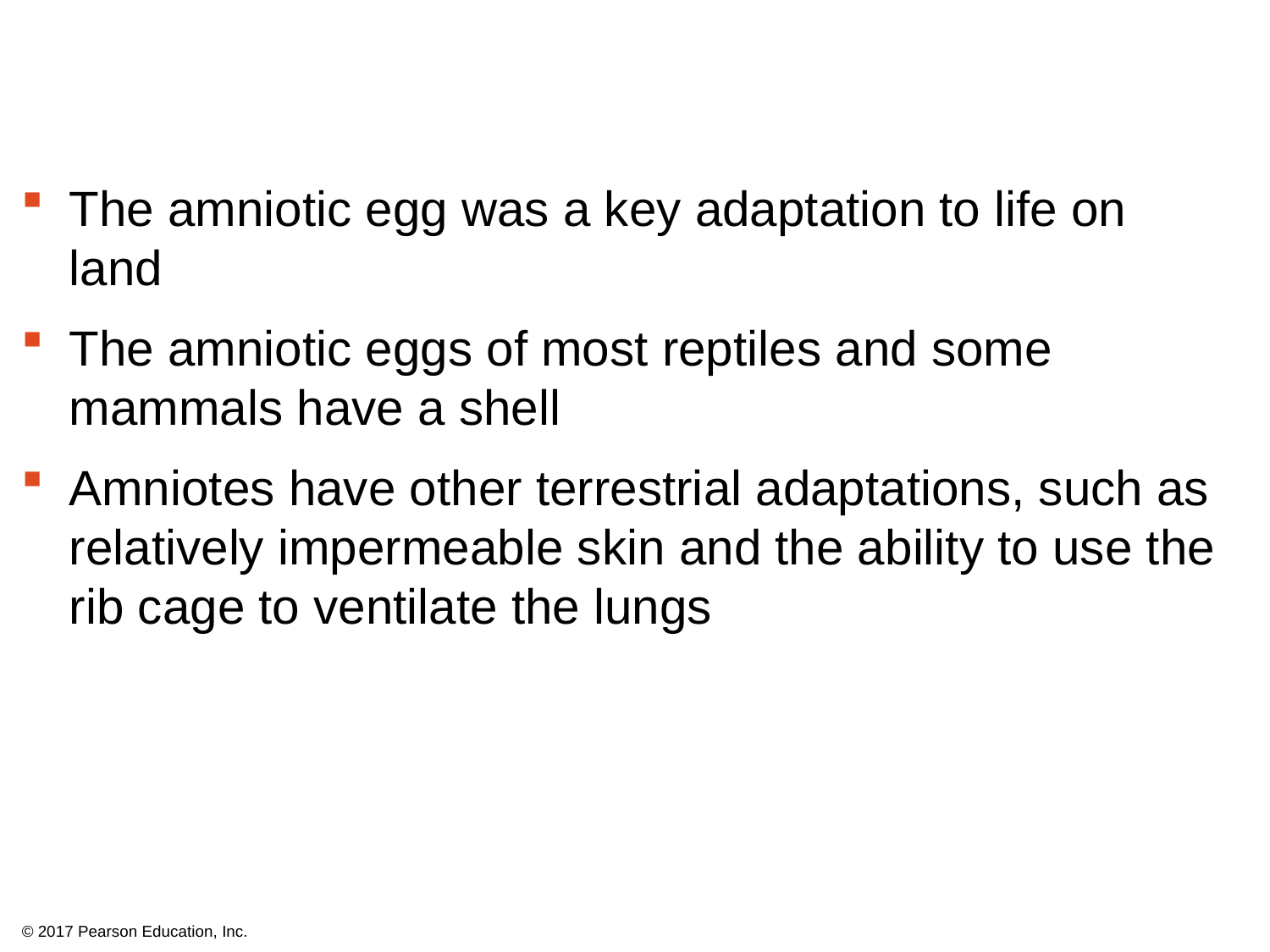

The amniotic egg was a key adaptation to life on land
The amniotic eggs of most reptiles and some mammals have a shell
Amniotes have other terrestrial adaptations, such as relatively impermeable skin and the ability to use the rib cage to ventilate the lungs
© 2017 Pearson Education, Inc.